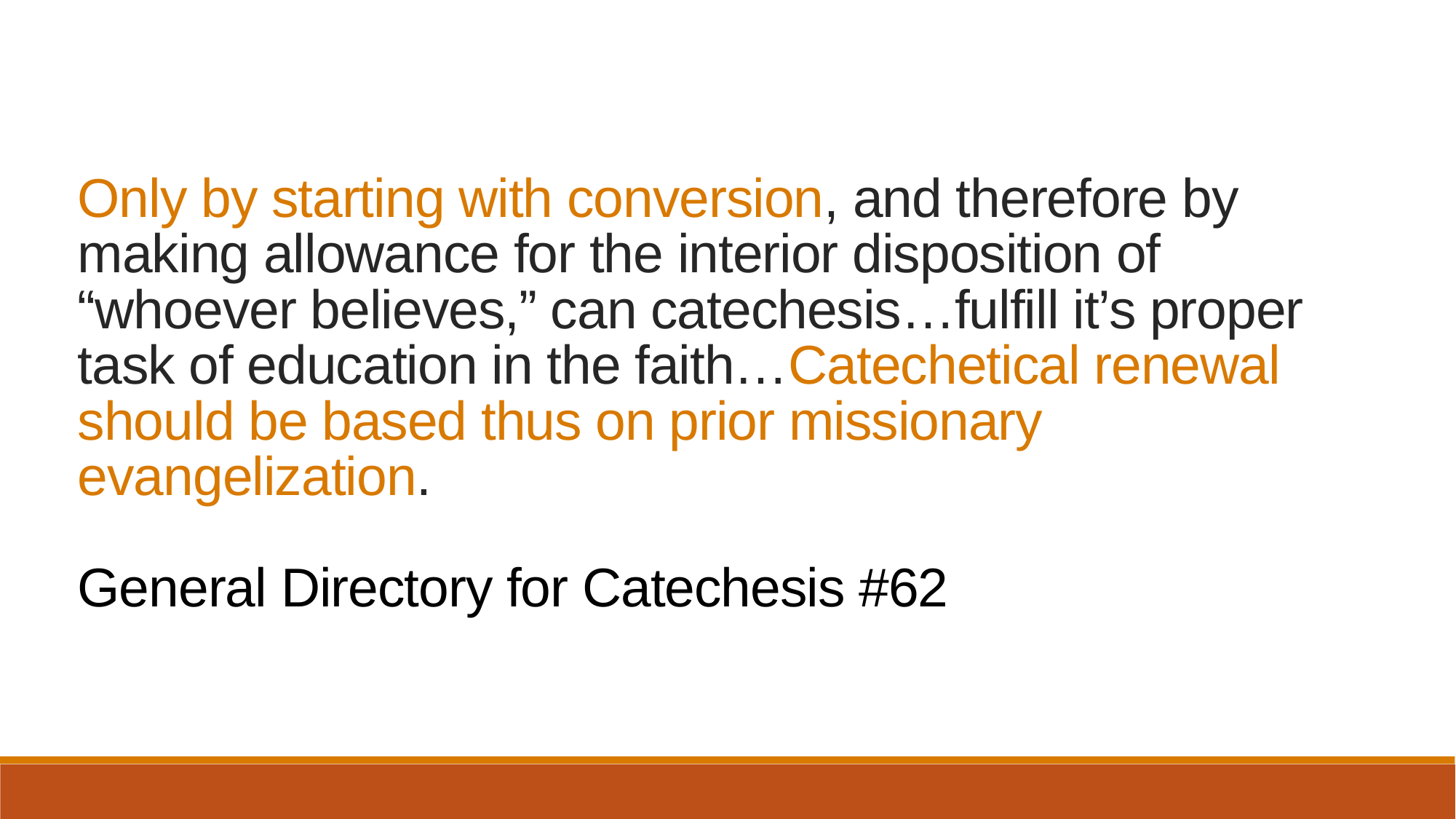

# Only by starting with conversion, and therefore by making allowance for the interior disposition of “whoever believes,” can catechesis…fulfill it’s proper task of education in the faith…Catechetical renewal should be based thus on prior missionary evangelization. General Directory for Catechesis #62